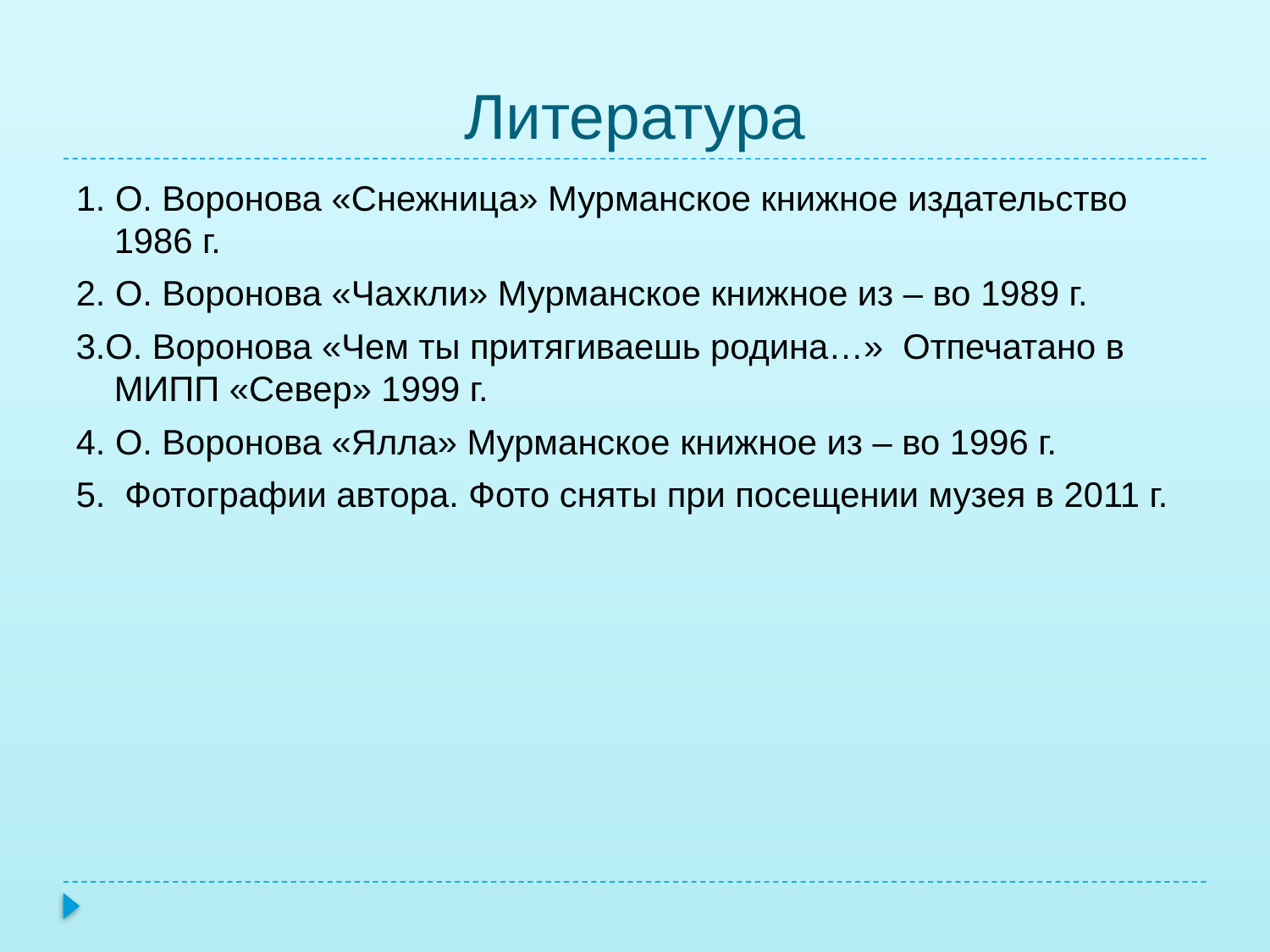

# Литература
1. О. Воронова «Снежница» Мурманское книжное издательство 1986 г.
2. О. Воронова «Чахкли» Мурманское книжное из – во 1989 г.
3.О. Воронова «Чем ты притягиваешь родина…»  Отпечатано в МИПП «Север» 1999 г.
4. О. Воронова «Ялла» Мурманское книжное из – во 1996 г.
5.  Фотографии автора. Фото сняты при посещении музея в 2011 г.